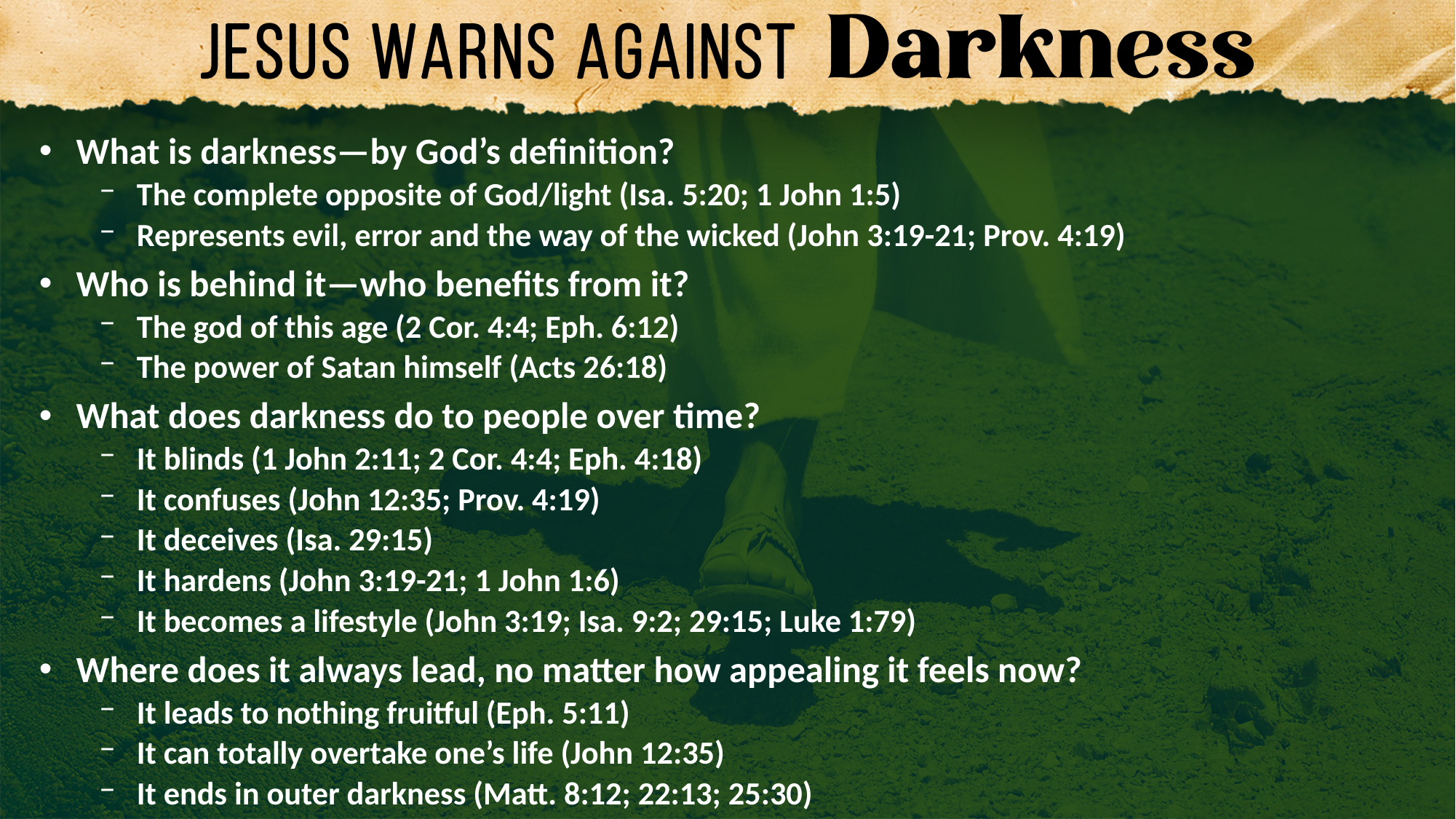

What is darkness—by God’s definition?
The complete opposite of God/light (Isa. 5:20; 1 John 1:5)
Represents evil, error and the way of the wicked (John 3:19-21; Prov. 4:19)
Who is behind it—who benefits from it?
The god of this age (2 Cor. 4:4; Eph. 6:12)
The power of Satan himself (Acts 26:18)
What does darkness do to people over time?
It blinds (1 John 2:11; 2 Cor. 4:4; Eph. 4:18)
It confuses (John 12:35; Prov. 4:19)
It deceives (Isa. 29:15)
It hardens (John 3:19-21; 1 John 1:6)
It becomes a lifestyle (John 3:19; Isa. 9:2; 29:15; Luke 1:79)
Where does it always lead, no matter how appealing it feels now?
It leads to nothing fruitful (Eph. 5:11)
It can totally overtake one’s life (John 12:35)
It ends in outer darkness (Matt. 8:12; 22:13; 25:30)